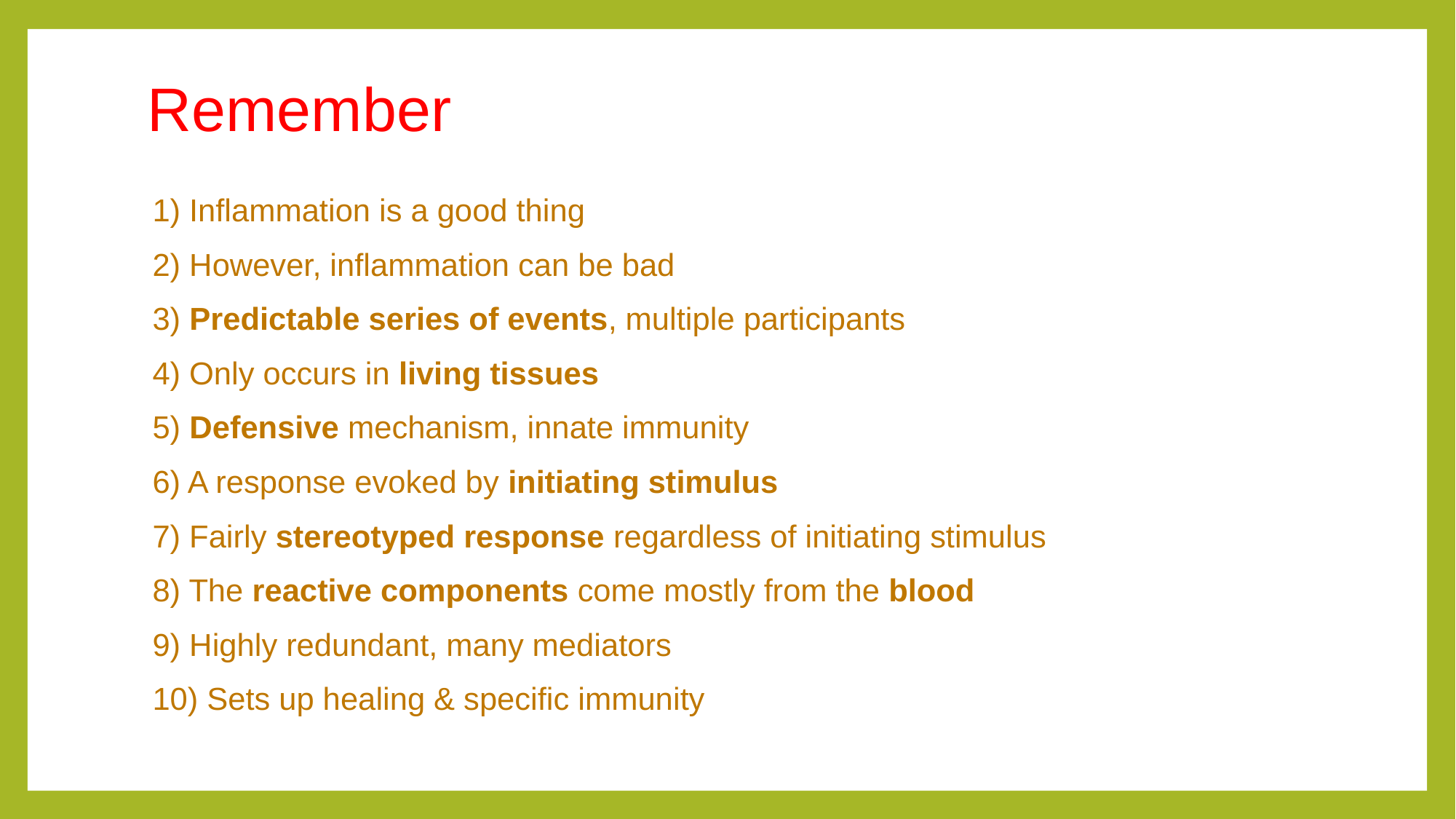

# Remember
1) Inflammation is a good thing
2) However, inflammation can be bad
3) Predictable series of events, multiple participants
4) Only occurs in living tissues
5) Defensive mechanism, innate immunity
6) A response evoked by initiating stimulus
7) Fairly stereotyped response regardless of initiating stimulus
8) The reactive components come mostly from the blood
9) Highly redundant, many mediators
10) Sets up healing & specific immunity